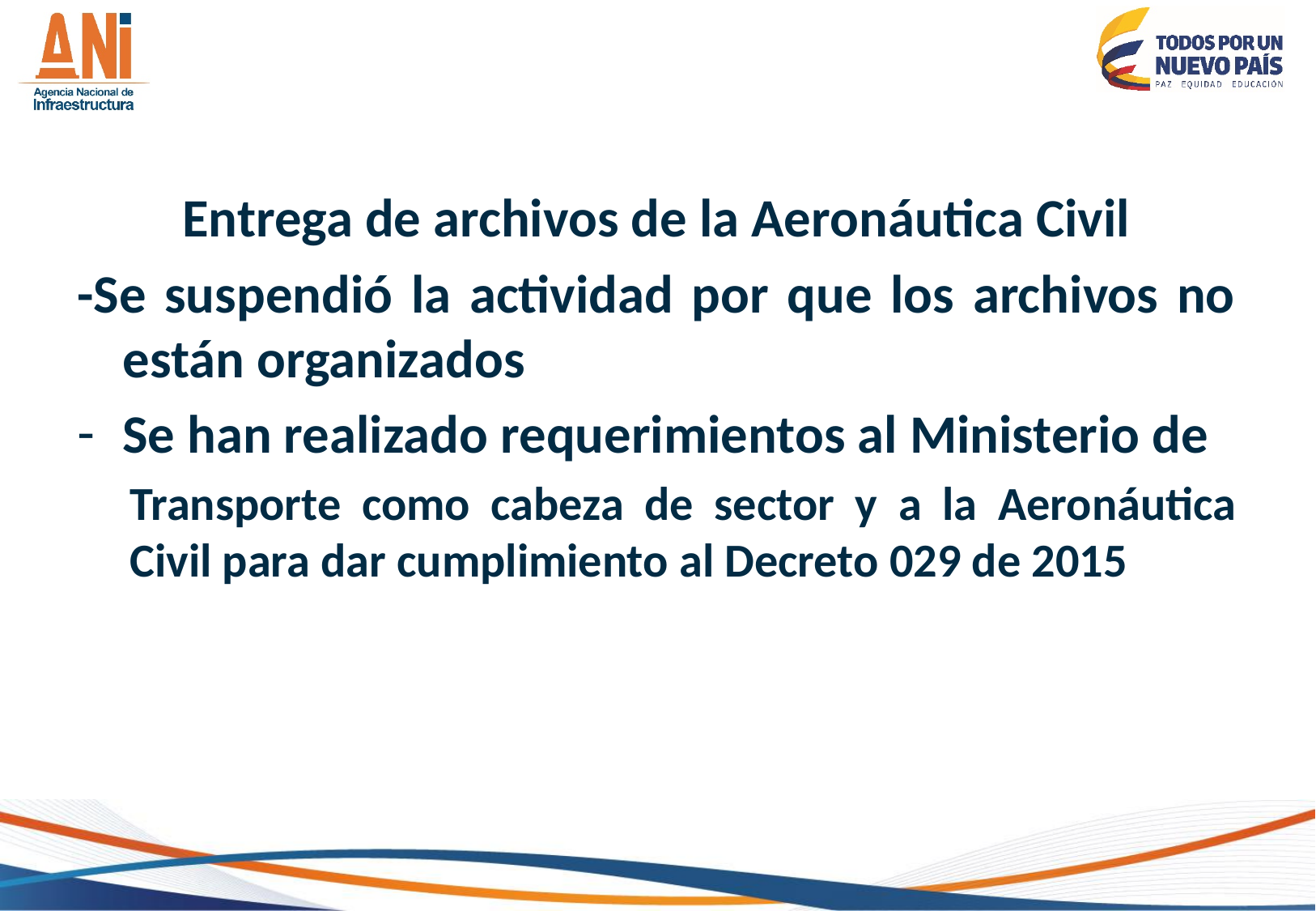

Entrega de archivos de la Aeronáutica Civil
-Se suspendió la actividad por que los archivos no están organizados
Se han realizado requerimientos al Ministerio de
Transporte como cabeza de sector y a la Aeronáutica Civil para dar cumplimiento al Decreto 029 de 2015